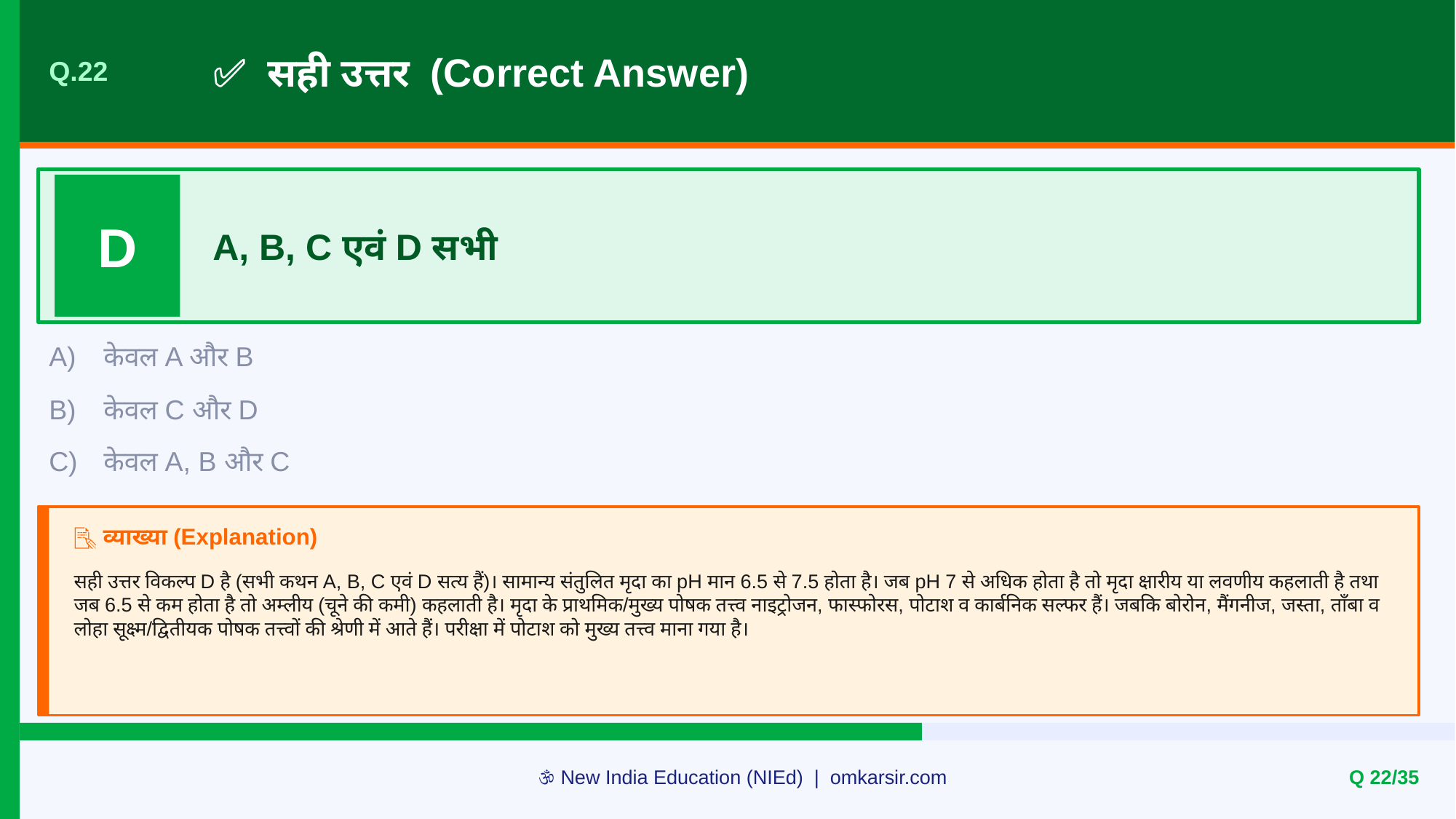

✅  सही उत्तर  (Correct Answer)
Q.22

D
A, B, C एवं D सभी
A)
केवल A और B
B)
केवल C और D
C)
केवल A, B और C

📝 व्याख्या (Explanation)
सही उत्तर विकल्प D है (सभी कथन A, B, C एवं D सत्य हैं)। सामान्य संतुलित मृदा का pH मान 6.5 से 7.5 होता है। जब pH 7 से अधिक होता है तो मृदा क्षारीय या लवणीय कहलाती है तथा जब 6.5 से कम होता है तो अम्लीय (चूने की कमी) कहलाती है। मृदा के प्राथमिक/मुख्य पोषक तत्त्व नाइट्रोजन, फास्फोरस, पोटाश व कार्बनिक सल्फर हैं। जबकि बोरोन, मैंगनीज, जस्ता, ताँबा व लोहा सूक्ष्म/द्वितीयक पोषक तत्त्वों की श्रेणी में आते हैं। परीक्षा में पोटाश को मुख्य तत्त्व माना गया है।

🕉️ New India Education (NIEd)  |  omkarsir.com
Q 22/35